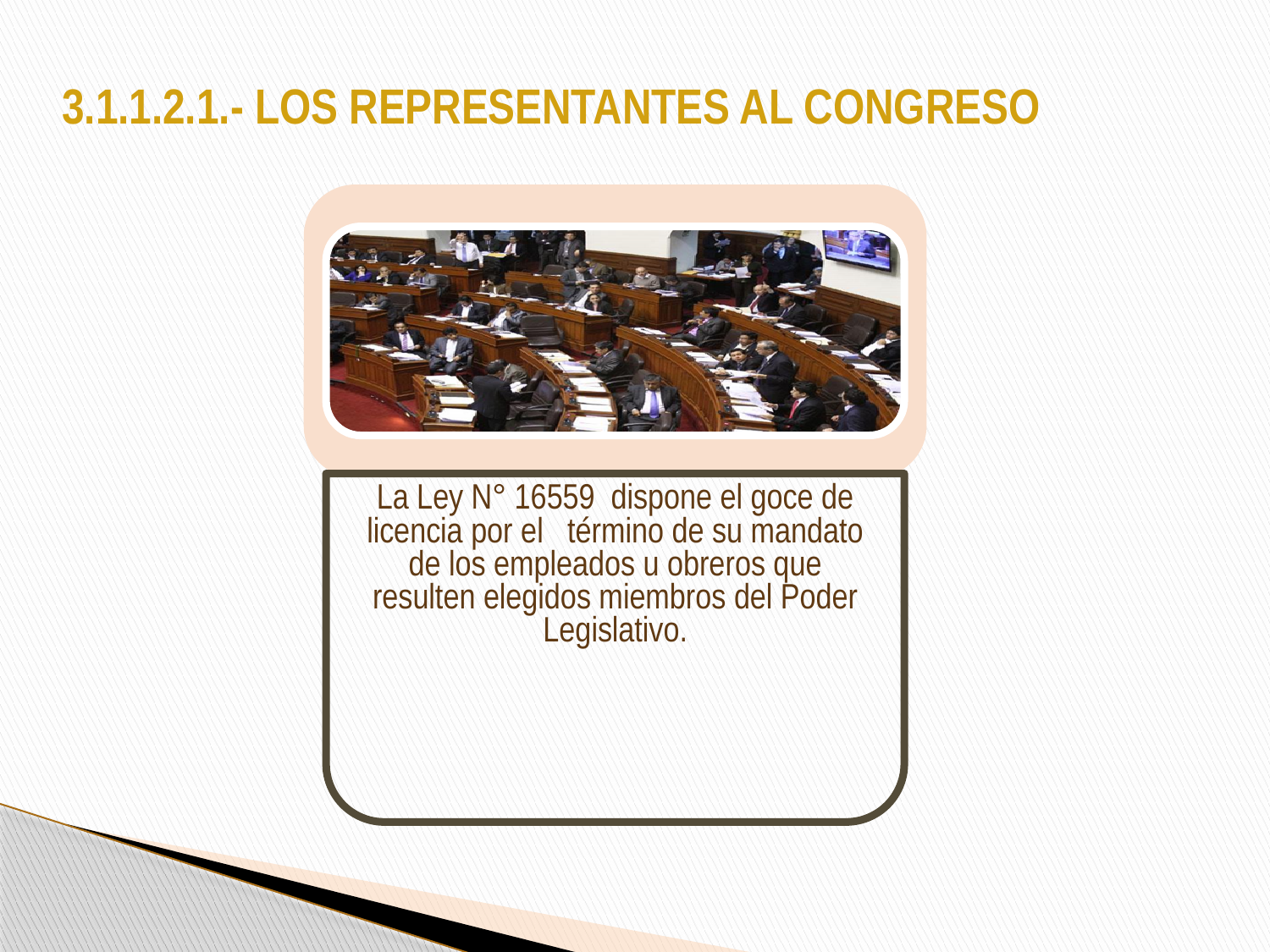

# 3.1.1.2.1.- LOS REPRESENTANTES AL CONGRESO
La Ley N° 16559  dispone el goce de licencia por el   término de su mandato de los empleados u obreros que resulten elegidos miembros del Poder Legislativo.